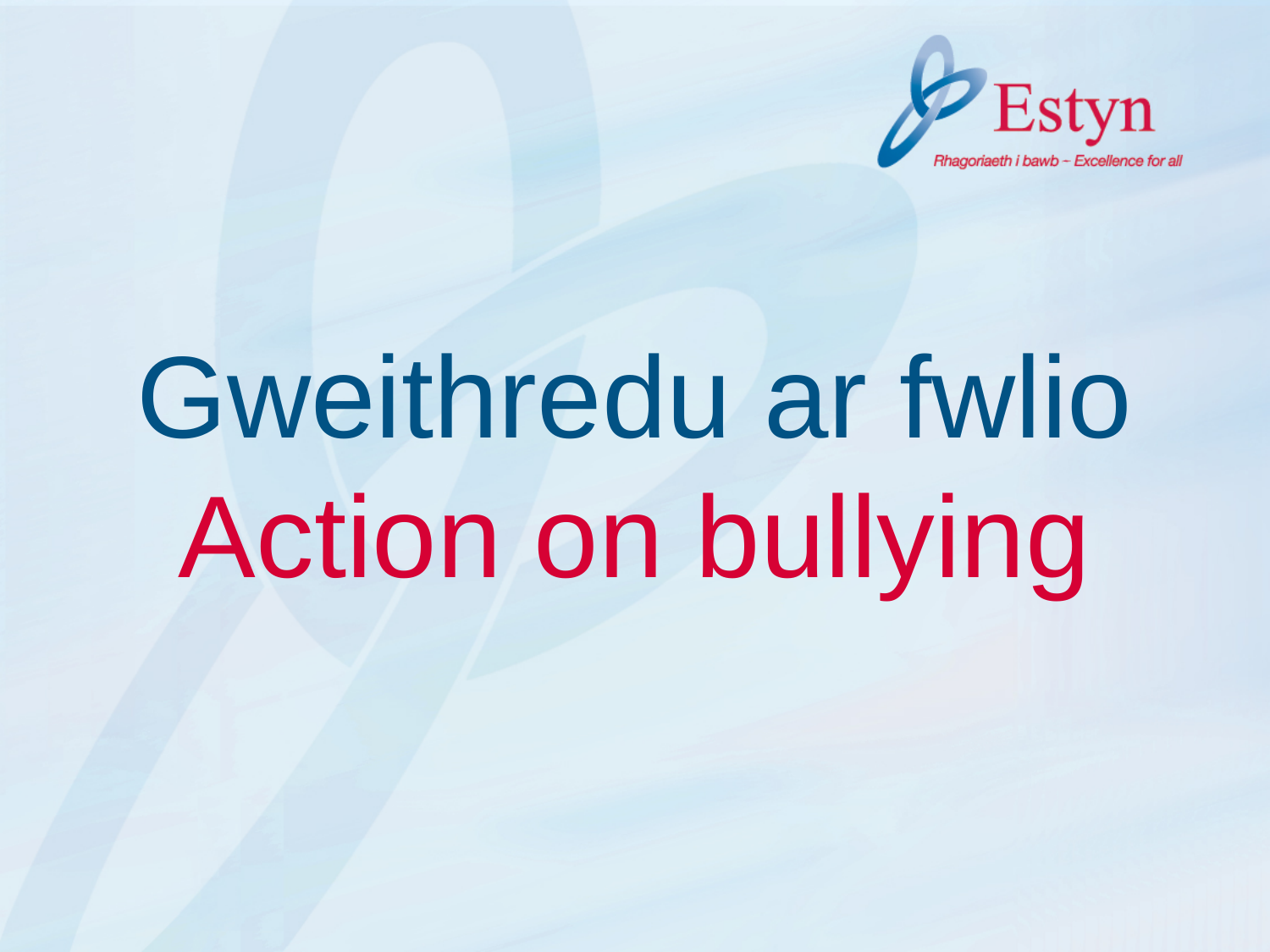

# Gweithredu ar fwlio Action on bullying